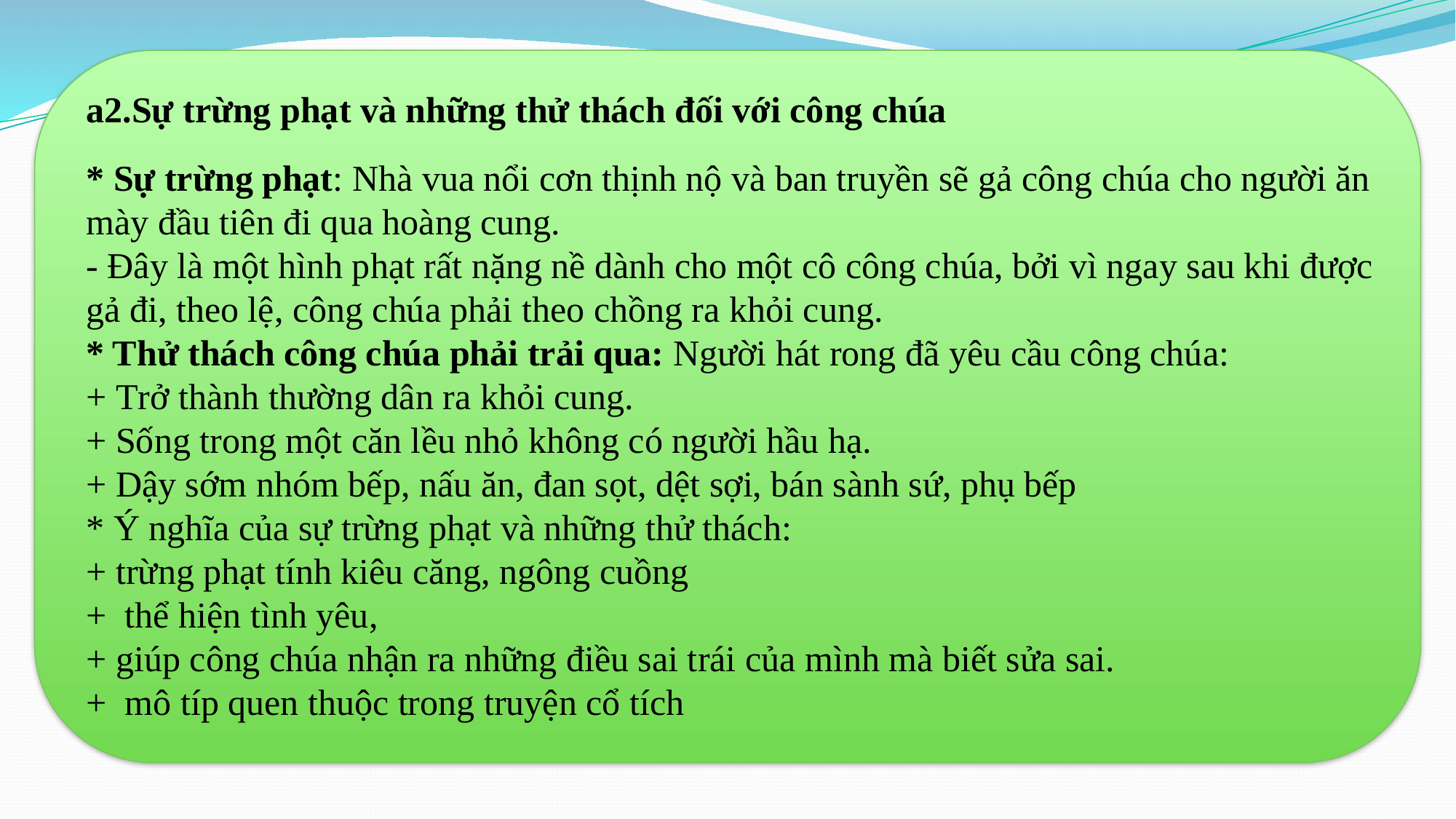

a2.Sự trừng phạt và những thử thách đối với công chúa
* Sự trừng phạt: Nhà vua nổi cơn thịnh nộ và ban truyền sẽ gả công chúa cho người ăn mày đầu tiên đi qua hoàng cung.
- Đây là một hình phạt rất nặng nề dành cho một cô công chúa, bởi vì ngay sau khi được gả đi, theo lệ, công chúa phải theo chồng ra khỏi cung.
* Thử thách công chúa phải trải qua: Người hát rong đã yêu cầu công chúa:
+ Trở thành thường dân ra khỏi cung.
+ Sống trong một căn lều nhỏ không có người hầu hạ.
+ Dậy sớm nhóm bếp, nấu ăn, đan sọt, dệt sợi, bán sành sứ, phụ bếp
* Ý nghĩa của sự trừng phạt và những thử thách:
+ trừng phạt tính kiêu căng, ngông cuồng
+  thể hiện tình yêu,
+ giúp công chúa nhận ra những điều sai trái của mình mà biết sửa sai.
+  mô típ quen thuộc trong truyện cổ tích